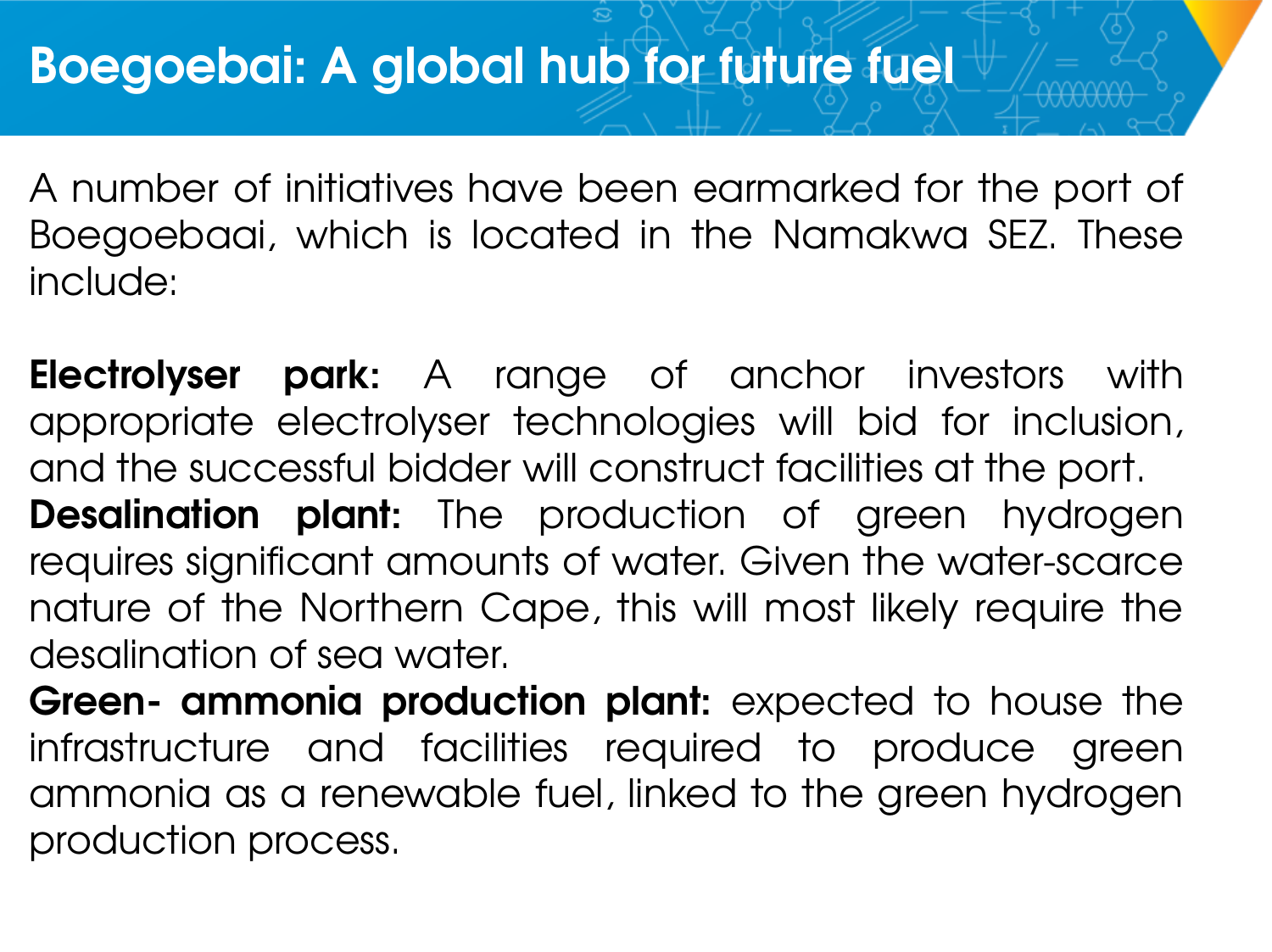

# Boegoebai: A global hub for future fuel
A number of initiatives have been earmarked for the port of Boegoebaai, which is located in the Namakwa SEZ. These include:

Electrolyser park: A range of anchor investors with appropriate electrolyser technologies will bid for inclusion, and the successful bidder will construct facilities at the port.
Desalination plant: The production of green hydrogen requires significant amounts of water. Given the water-scarce nature of the Northern Cape, this will most likely require the desalination of sea water.
Green- ammonia production plant: expected to house the infrastructure and facilities required to produce green ammonia as a renewable fuel, linked to the green hydrogen production process.